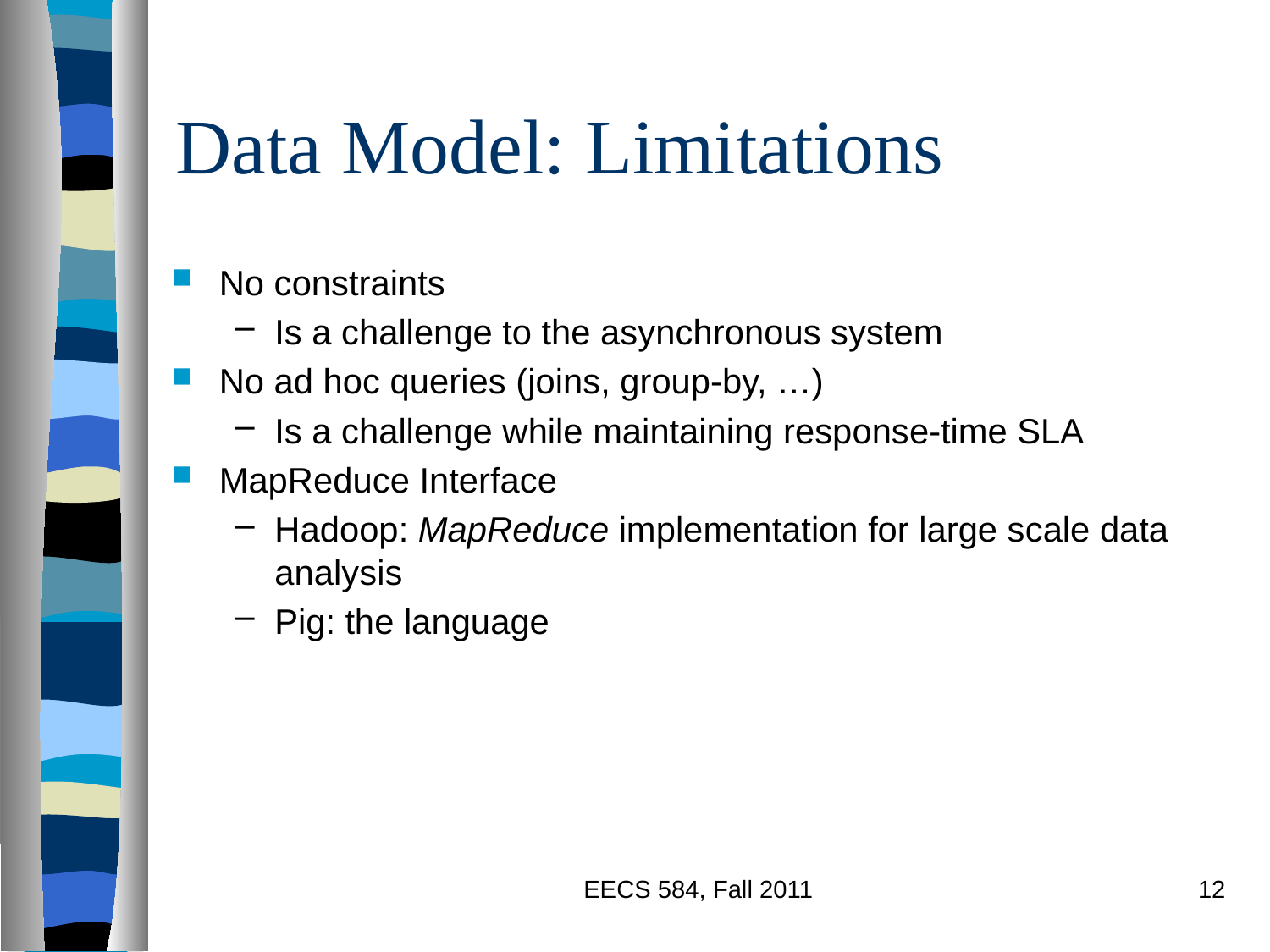

# Data Model: Limitations
No constraints
Is a challenge to the asynchronous system
No ad hoc queries (joins, group-by, …)
Is a challenge while maintaining response-time SLA
MapReduce Interface
Hadoop: MapReduce implementation for large scale data analysis
Pig: the language
EECS 584, Fall 2011
12